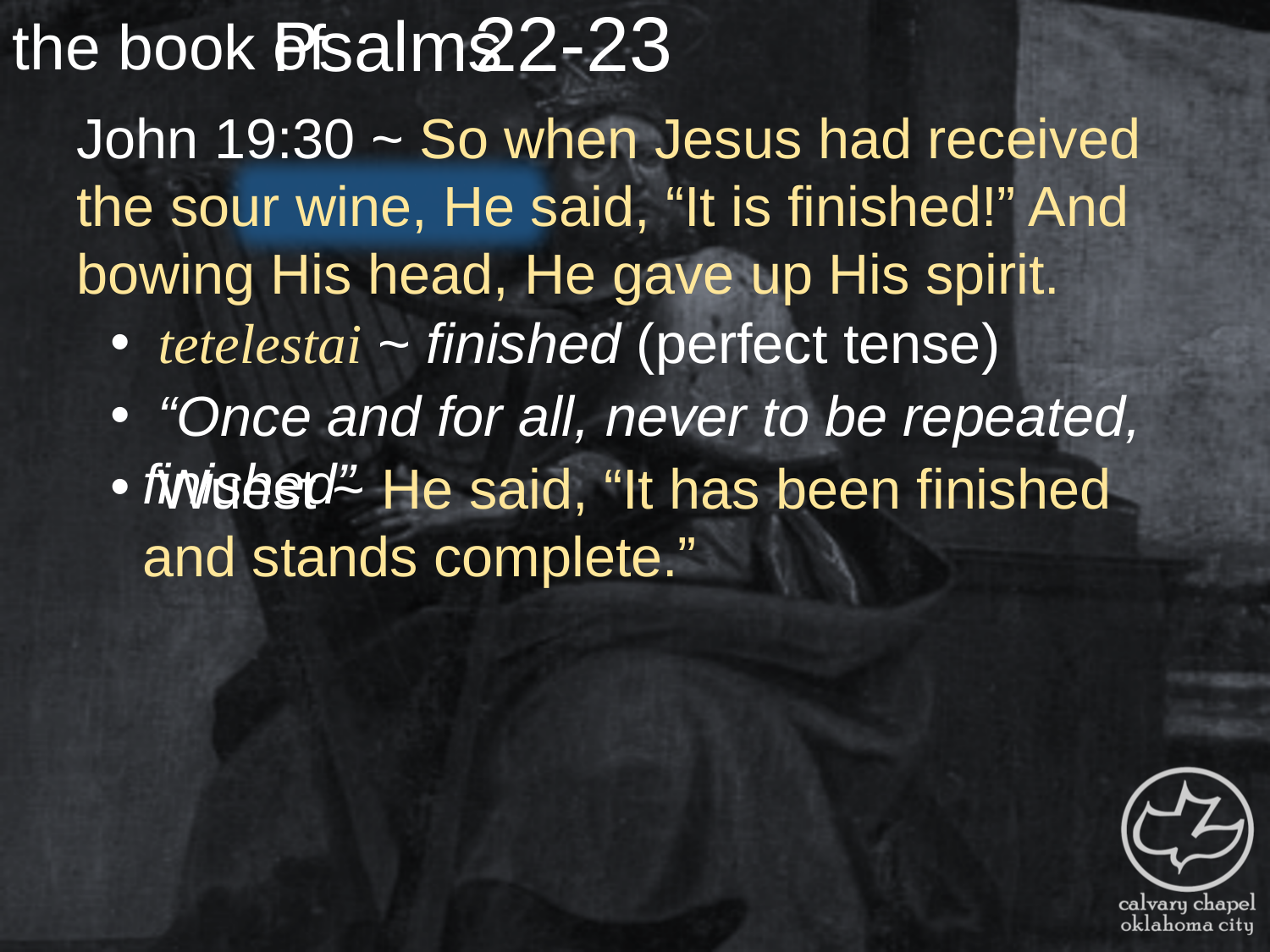

the book of
22-23
Psalms
John 19:30 ~ So when Jesus had received the sour wine, He said, “It is finished!” And bowing His head, He gave up His spirit.

 tetelestai ~ finished (perfect tense)
 “Once and for all, never to be repeated, finished”
 Wuest ~ He said, “It has been finished and stands complete.”